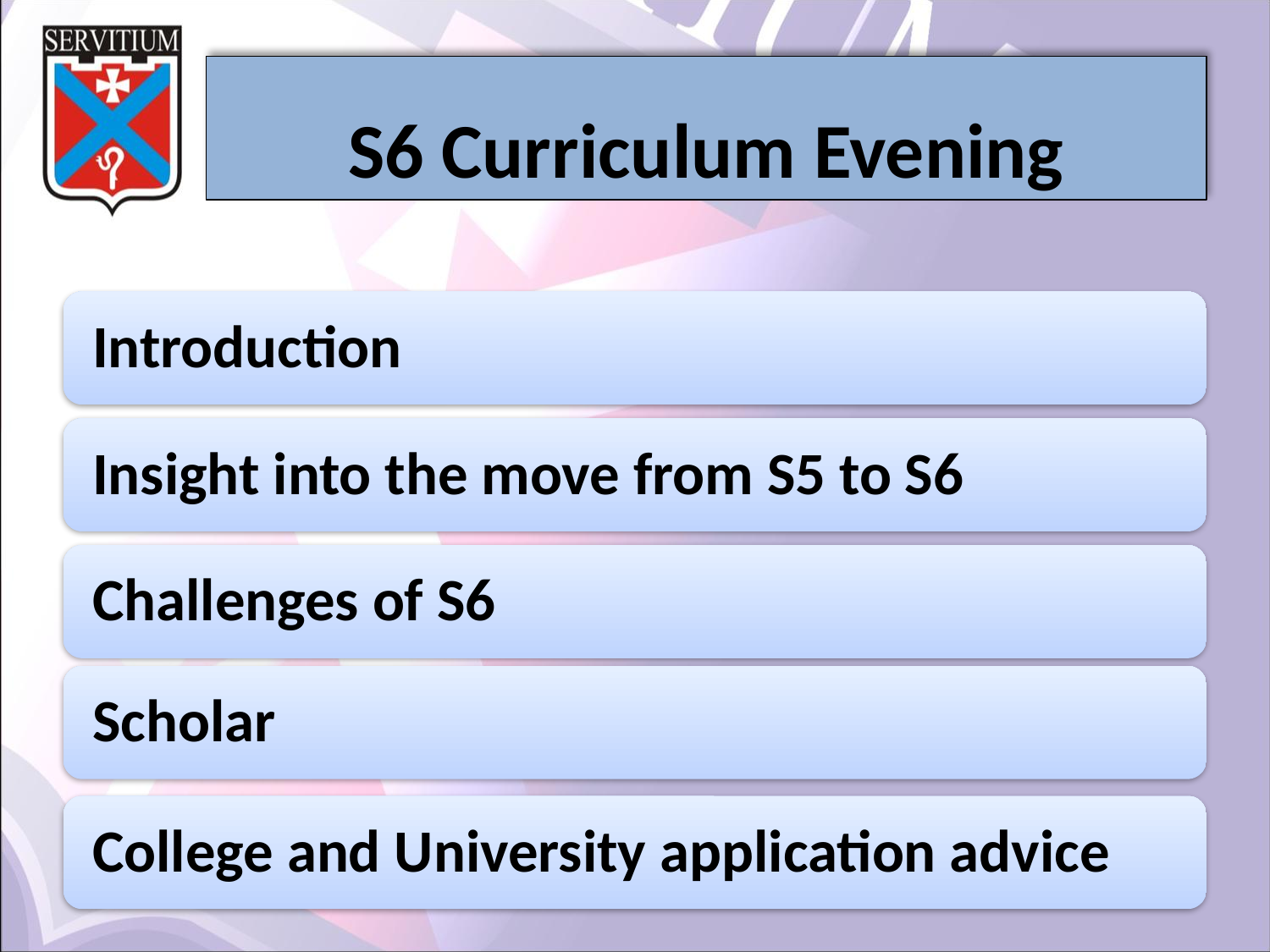

S6 Curriculum Evening
Introduction
Insight into the move from S5 to S6
Challenges of S6
College and University application advice
Scholar